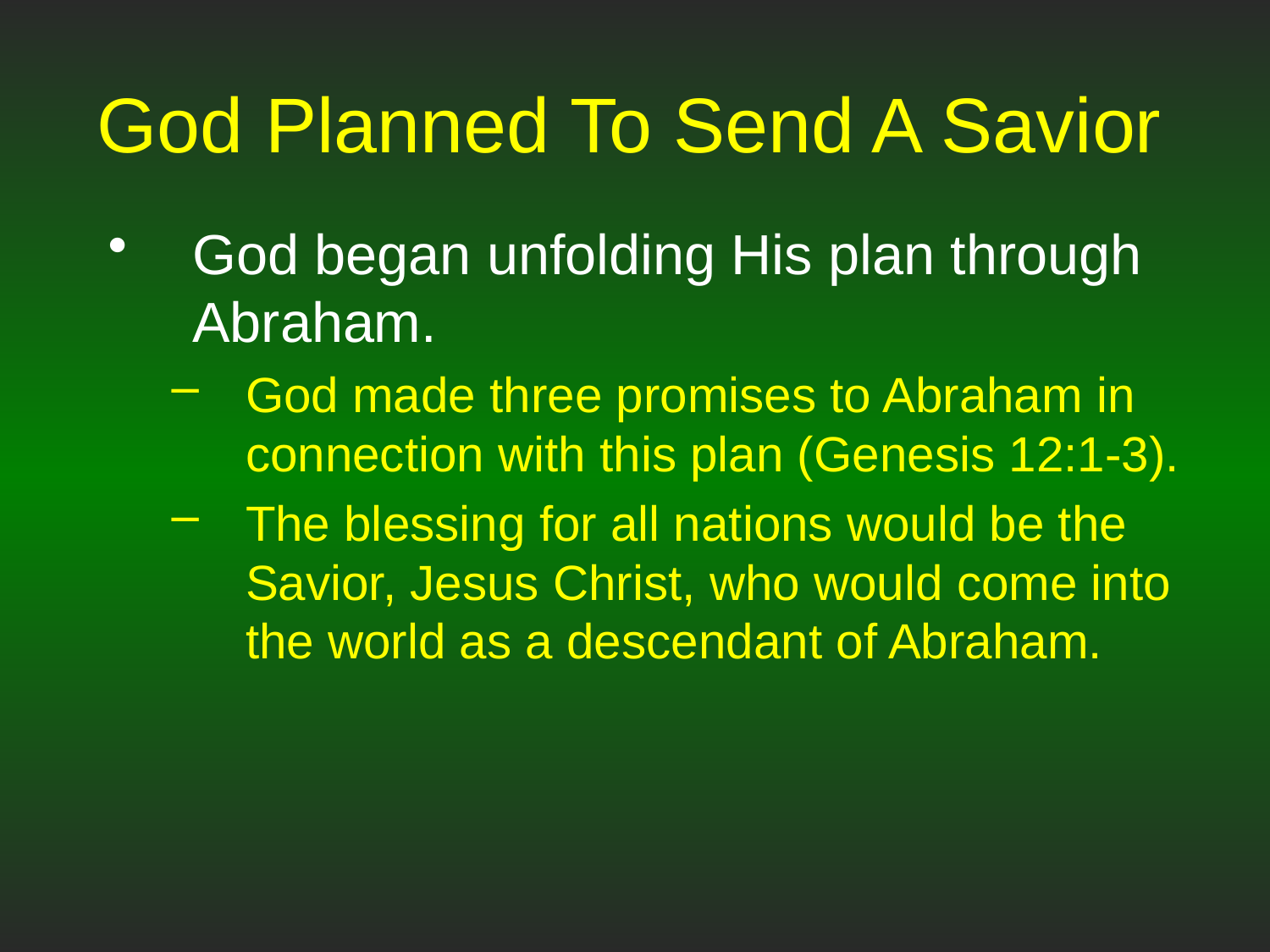

# God Planned To Send A Savior
God began unfolding His plan through Abraham.
God made three promises to Abraham in connection with this plan (Genesis 12:1-3).
The blessing for all nations would be the Savior, Jesus Christ, who would come into the world as a descendant of Abraham.